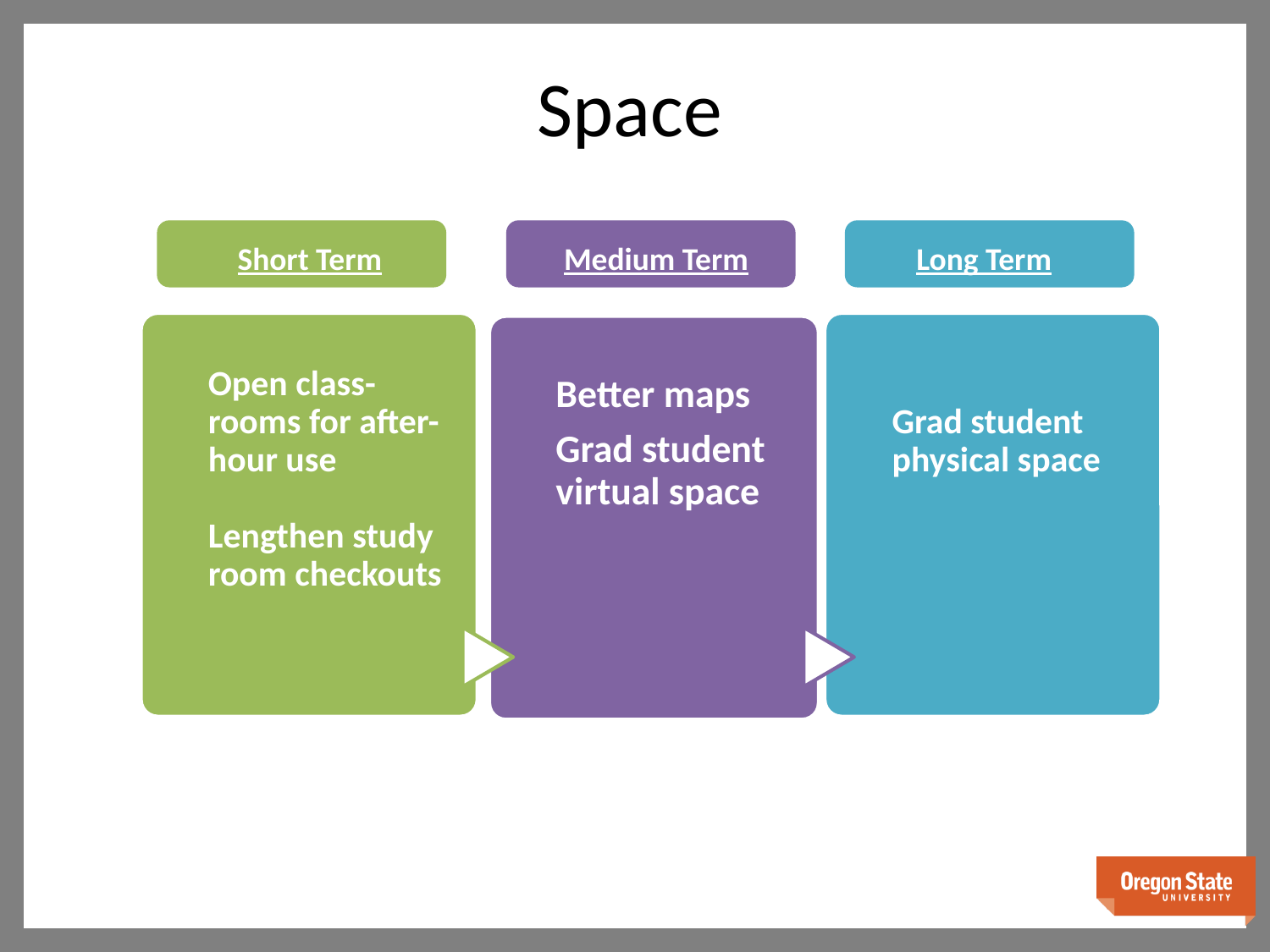

Space

Open class-rooms for after-hour use

Lengthen study room checkouts

Better maps
Grad student virtual space

Grad student physical space

Short Term
Medium Term
Long Term